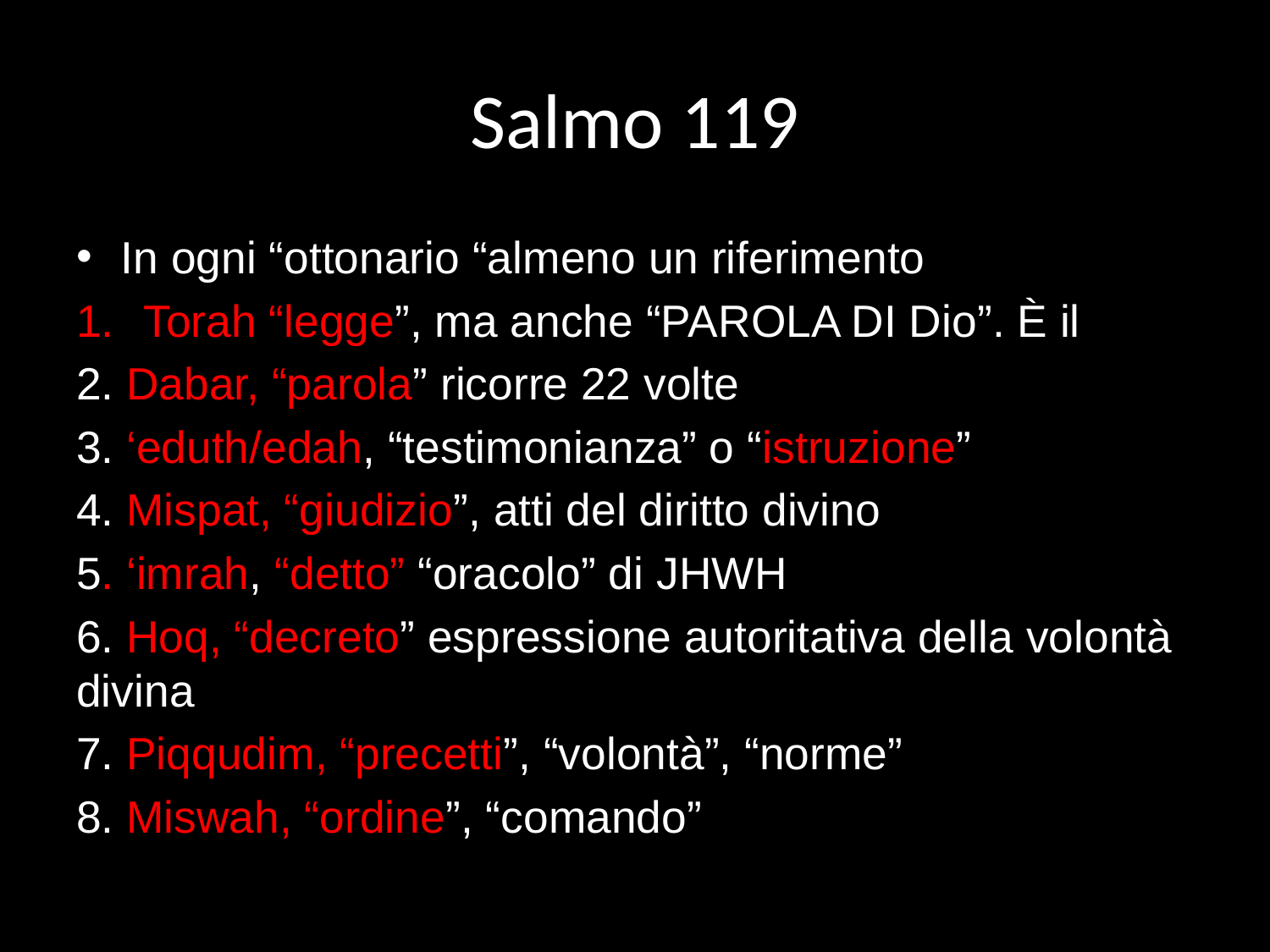

# Salmo 119
In ogni “ottonario “almeno un riferimento
Torah “legge”, ma anche “PAROLA DI Dio”. È il
2. Dabar, “parola” ricorre 22 volte
3. ‘eduth/edah, “testimonianza” o “istruzione”
4. Mispat, “giudizio”, atti del diritto divino
5. ‘imrah, “detto” “oracolo” di JHWH
6. Hoq, “decreto” espressione autoritativa della volontà divina
7. Piqqudim, “precetti”, “volontà”, “norme”
8. Miswah, “ordine”, “comando”